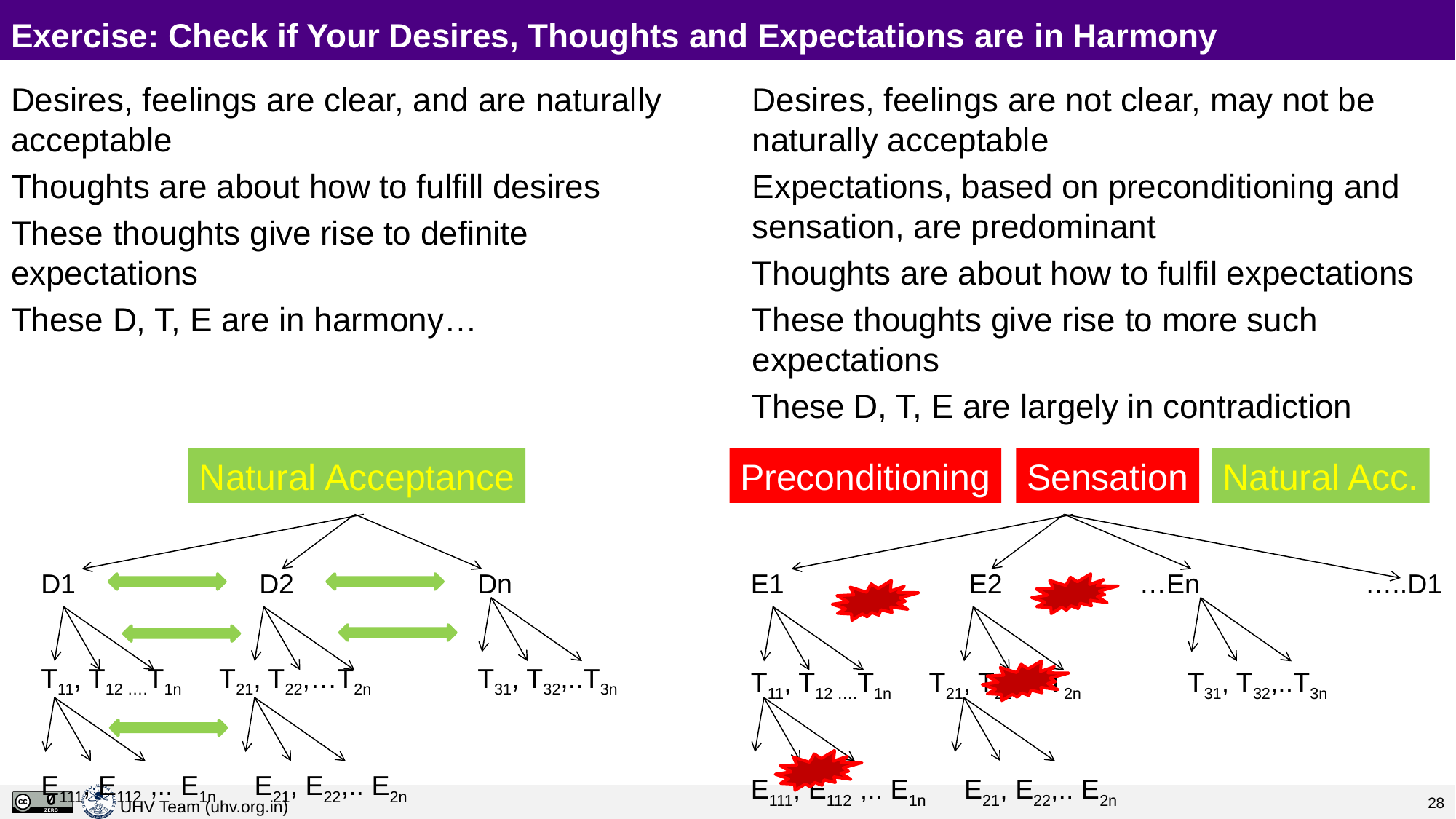

# Exercise: Check if Your Desires, Thoughts and Expectations are in Harmony
Desires, feelings are clear, and are naturally acceptable
Thoughts are about how to fulfill desires
These thoughts give rise to definite expectations
These D, T, E are in harmony…
Desires, feelings are not clear, may not be naturally acceptable
Expectations, based on preconditioning and sensation, are predominant
Thoughts are about how to fulfil expectations
These thoughts give rise to more such expectations
These D, T, E are largely in contradiction
Natural Acceptance
Preconditioning
Sensation
Natural Acc.
D1		D2		Dn

T11, T12 ….T1n     T21, T22,…T2n 	T31, T32,..T3n

E111, E112	,.. E1n     E21, E22,.. E2n
E1		E2	        …En	         …..D1

T11, T12 ….T1n     T21, T22,…T2n 	T31, T32,..T3n

E111, E112	,.. E1n     E21, E22,.. E2n